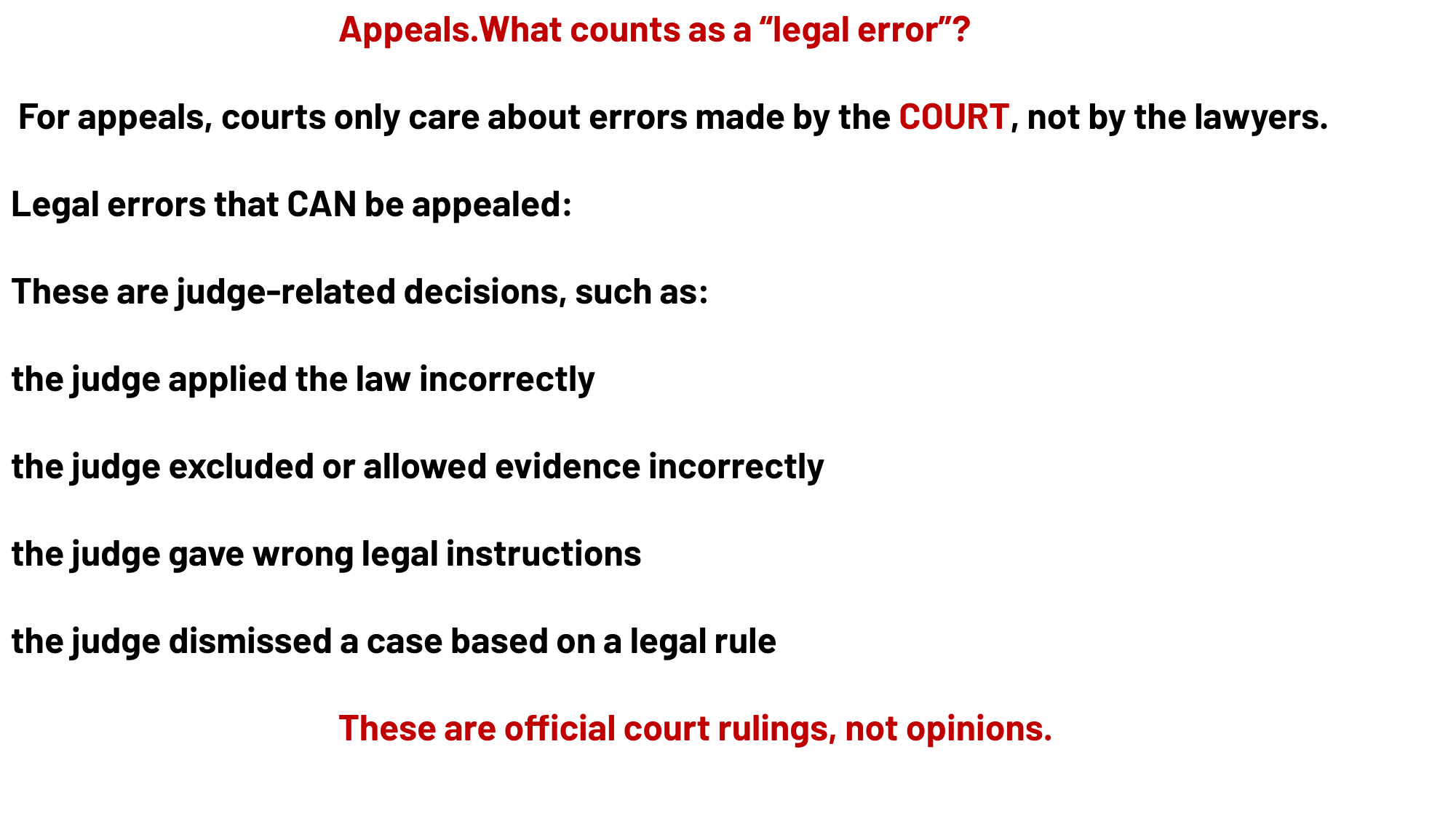

Appeals.What counts as a “legal error”?

 For appeals, courts only care about errors made by the COURT, not by the lawyers.

Legal errors that CAN be appealed:

These are judge-related decisions, such as:

the judge applied the law incorrectly

the judge excluded or allowed evidence incorrectly

the judge gave wrong legal instructions

the judge dismissed a case based on a legal rule

 			These are official court rulings, not opinions.